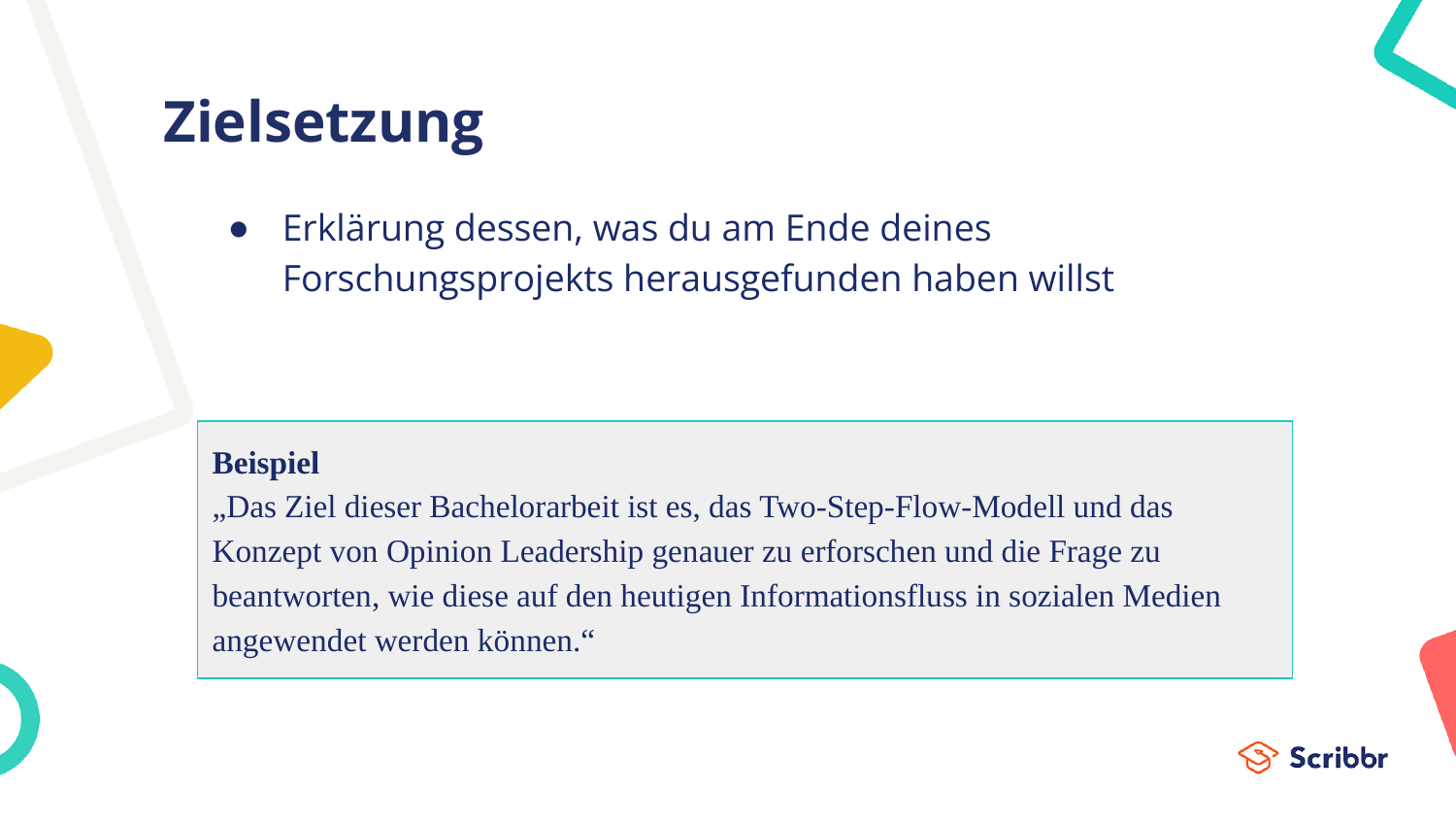

# Zielsetzung
Erklärung dessen, was du am Ende deines Forschungsprojekts herausgefunden haben willst

Beispiel
„Das Ziel dieser Bachelorarbeit ist es, das Two-Step-Flow-Modell und das Konzept von Opinion Leadership genauer zu erforschen und die Frage zu beantworten, wie diese auf den heutigen Informationsfluss in sozialen Medien angewendet werden können.“